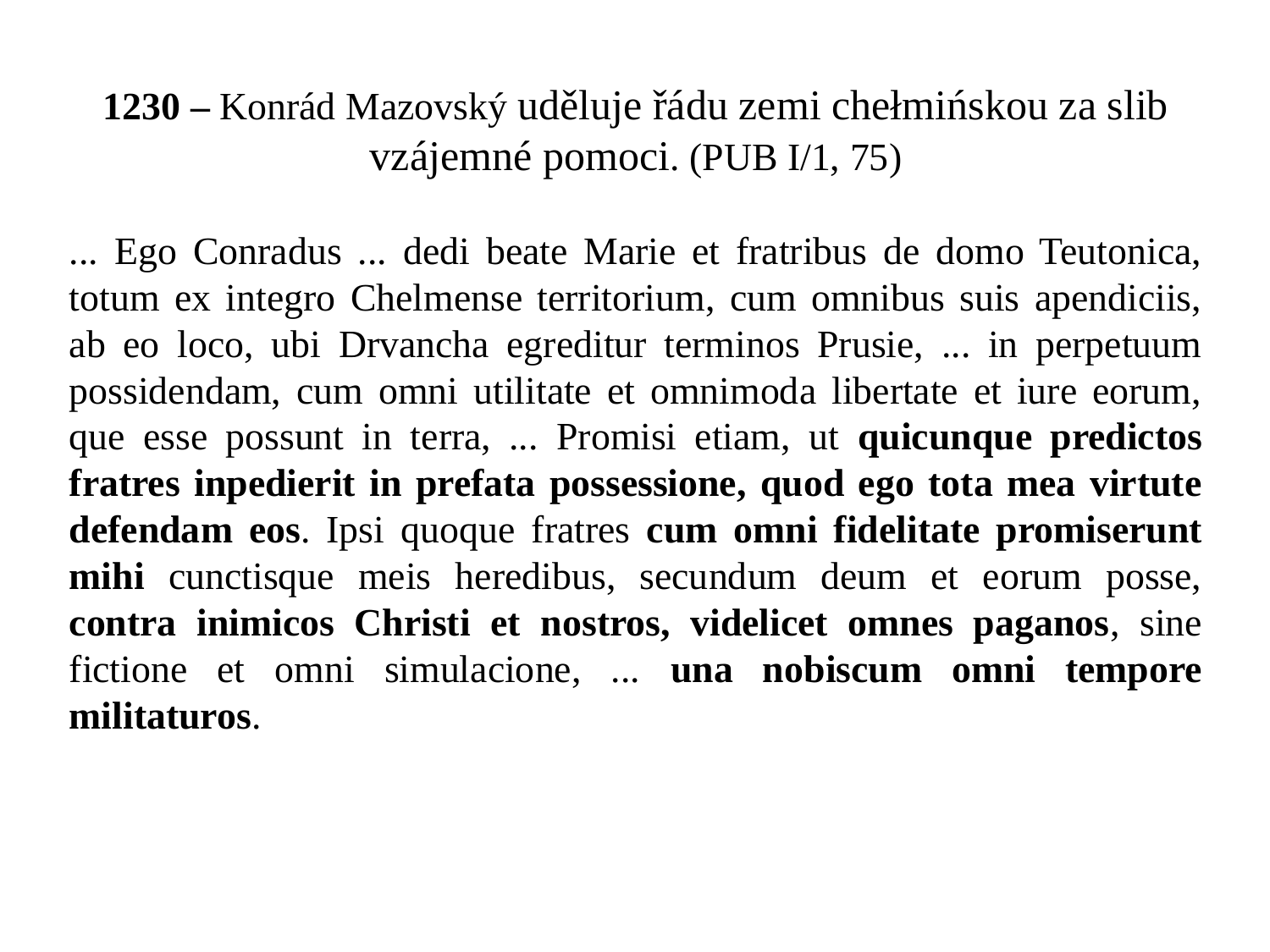

1230 – Konrád Mazovský uděluje řádu zemi chełmińskou za slib vzájemné pomoci. (PUB I/1, 75)

... Ego Conradus ... dedi beate Marie et fratribus de domo Teutonica, totum ex integro Chelmense territorium, cum omnibus suis apendiciis, ab eo loco, ubi Drvancha egreditur terminos Prusie, ... in perpetuum possidendam, cum omni utilitate et omnimoda libertate et iure eorum, que esse possunt in terra, ... Promisi etiam, ut quicunque predictos fratres inpedierit in prefata possessione, quod ego tota mea virtute defendam eos. Ipsi quoque fratres cum omni fidelitate promiserunt mihi cunctisque meis heredibus, secundum deum et eorum posse, contra inimicos Christi et nostros, videlicet omnes paganos, sine fictione et omni simulacione, ... una nobiscum omni tempore militaturos.